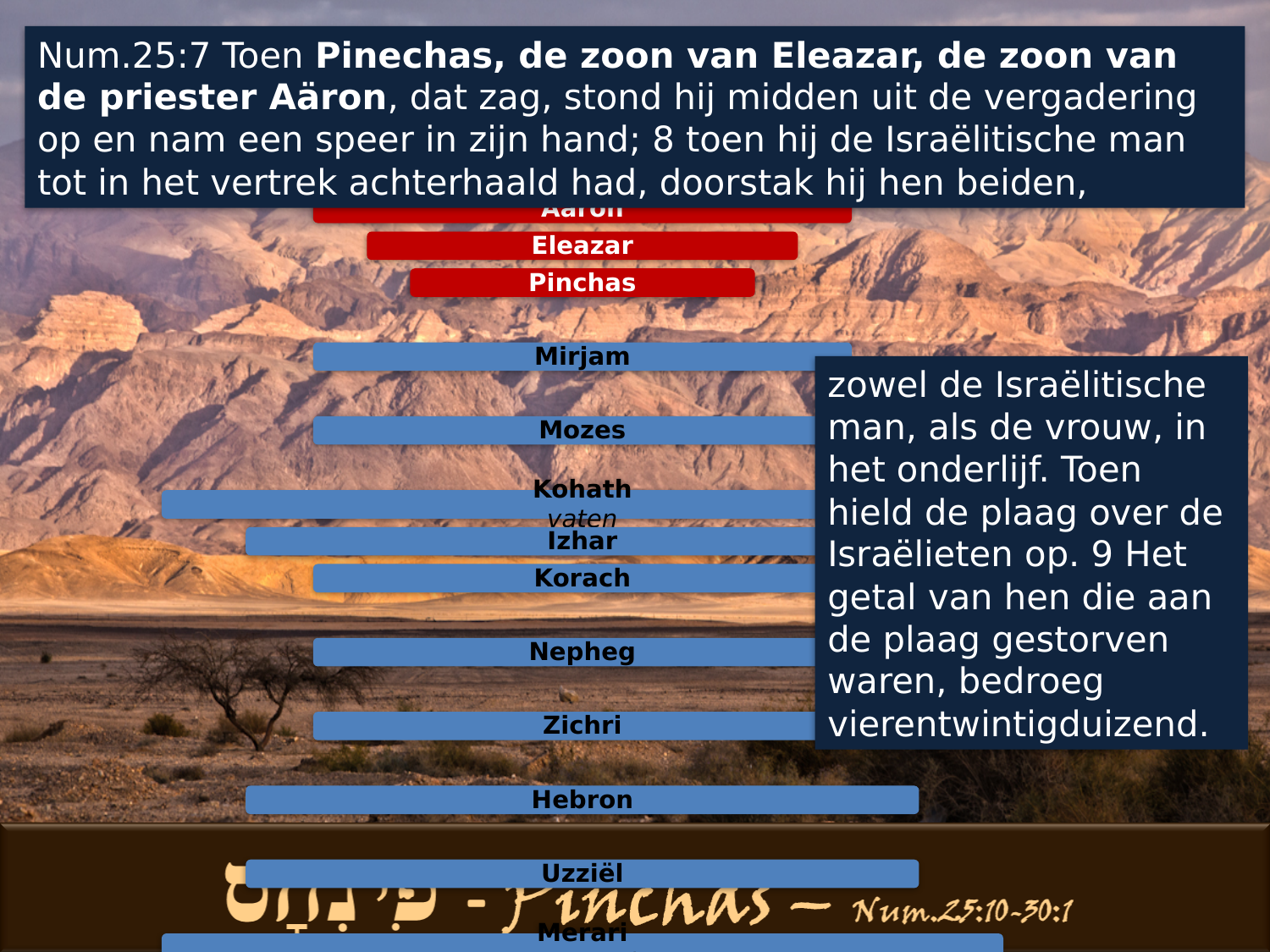

Num.25:7 Toen Pinechas, de zoon van Eleazar, de zoon van de priester Aäron, dat zag, stond hij midden uit de vergadering op en nam een speer in zijn hand; 8 toen hij de Israëlitische man tot in het vertrek achterhaald had, doorstak hij hen beiden,
Levi
Gersjon
kleden
Amram
Kohath
vaten
Izhar
Merari
Hebron
Uzziël
Korach
Nepheg
Zichri
Aäron
Mirjam
Mozes
Eleazar
Pinchas
zowel de Israëlitische man, als de vrouw, in het onderlijf. Toen hield de plaag over de Israëlieten op. 9 Het getal van hen die aan de plaag gestorven waren, bedroeg vierentwintigduizend.